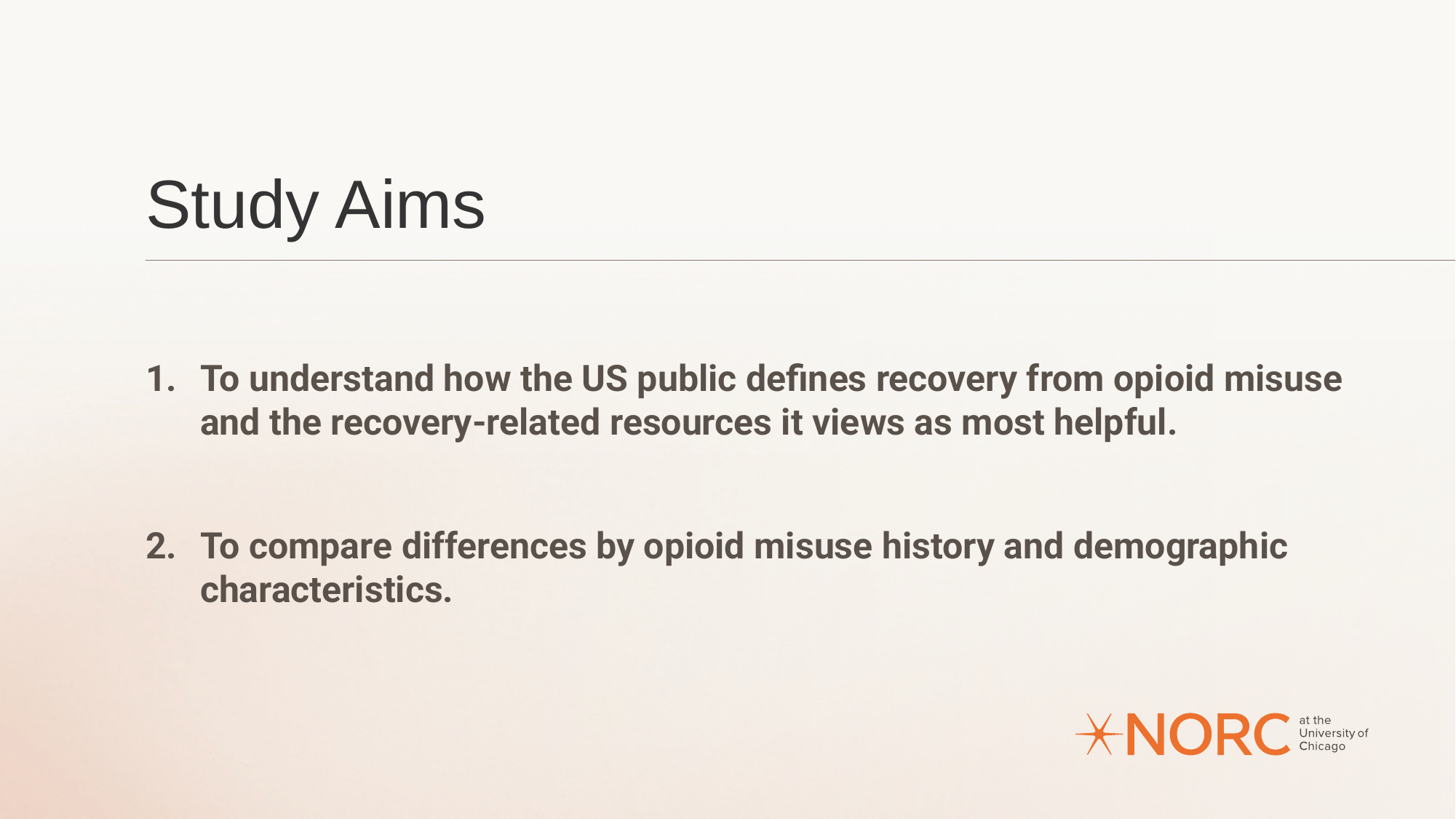

# Study Aims
To understand how the US public defines recovery from opioid misuse and the recovery-related resources it views as most helpful.

To compare differences by opioid misuse history and demographic characteristics.